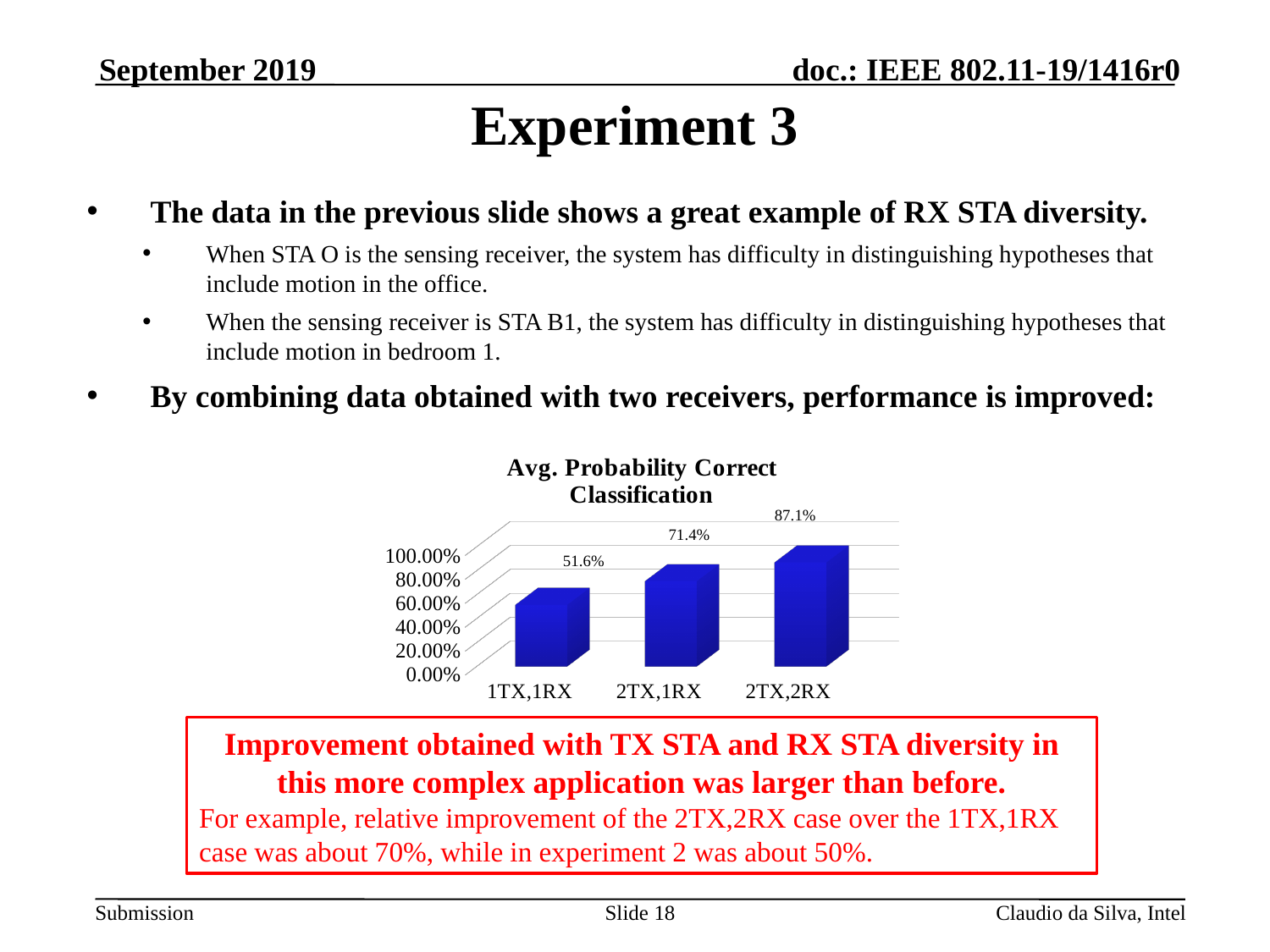

# Experiment 3
September 2019
The data in the previous slide shows a great example of RX STA diversity.
When STA O is the sensing receiver, the system has difficulty in distinguishing hypotheses that include motion in the office.
When the sensing receiver is STA B1, the system has difficulty in distinguishing hypotheses that include motion in bedroom 1.
By combining data obtained with two receivers, performance is improved:

[unsupported chart]

87.1%
71.4%
51.6%
Improvement obtained with TX STA and RX STA diversity in this more complex application was larger than before.
For example, relative improvement of the 2TX,2RX case over the 1TX,1RX case was about 70%, while in experiment 2 was about 50%.
Slide 18
Claudio da Silva, Intel